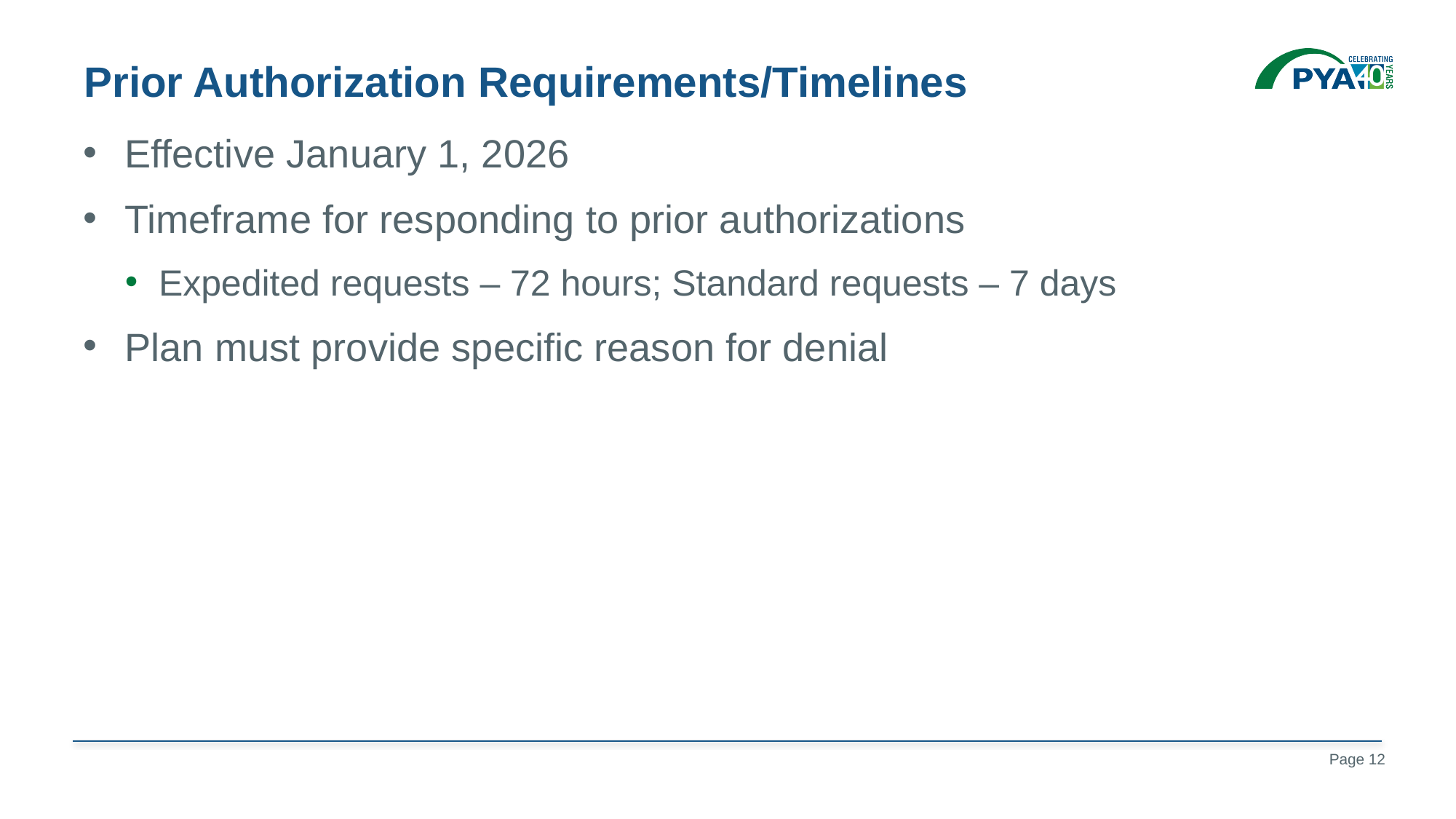

# Prior Authorization Requirements/Timelines
Effective January 1, 2026
Timeframe for responding to prior authorizations
Expedited requests – 72 hours; Standard requests – 7 days
Plan must provide specific reason for denial